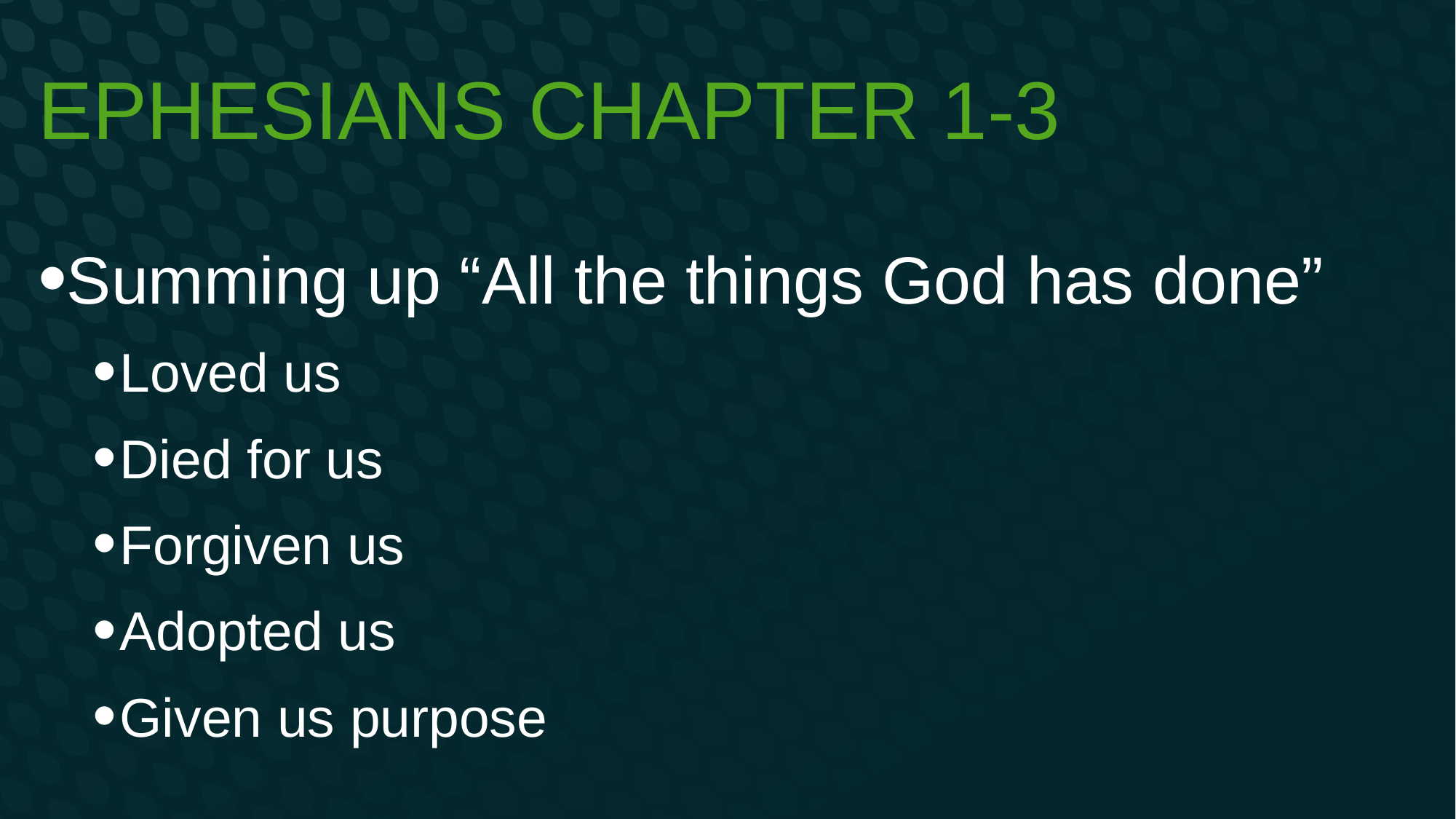

# Ephesians Chapter 1-3
Summing up “All the things God has done”
Loved us
Died for us
Forgiven us
Adopted us
Given us purpose